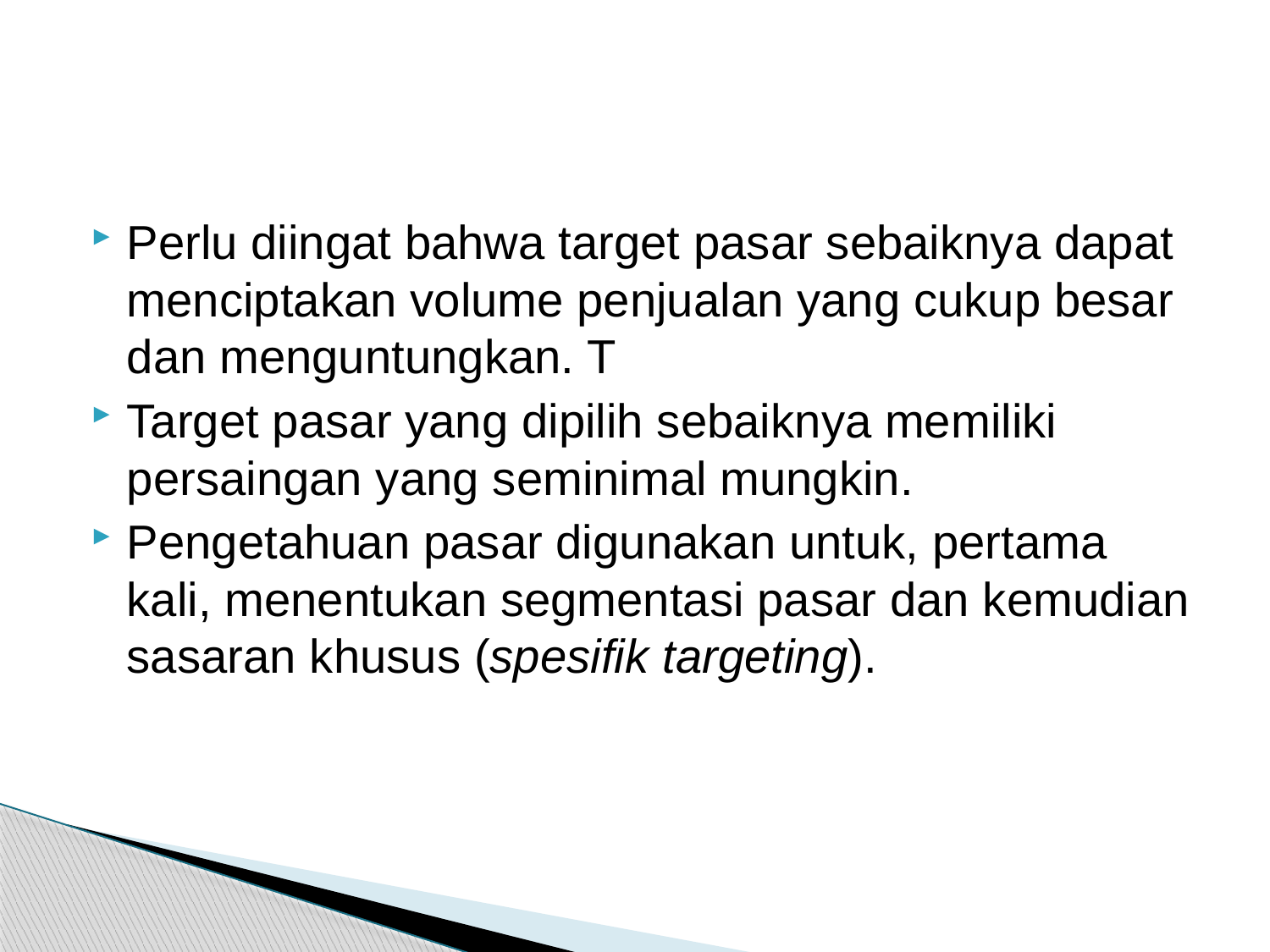

#
Perlu diingat bahwa target pasar sebaiknya dapat menciptakan volume penjualan yang cukup besar dan menguntungkan. T
Target pasar yang dipilih sebaiknya memiliki persaingan yang seminimal mungkin.
Pengetahuan pasar digunakan untuk, pertama kali, menentukan segmentasi pasar dan kemudian sasaran khusus (spesifik targeting).